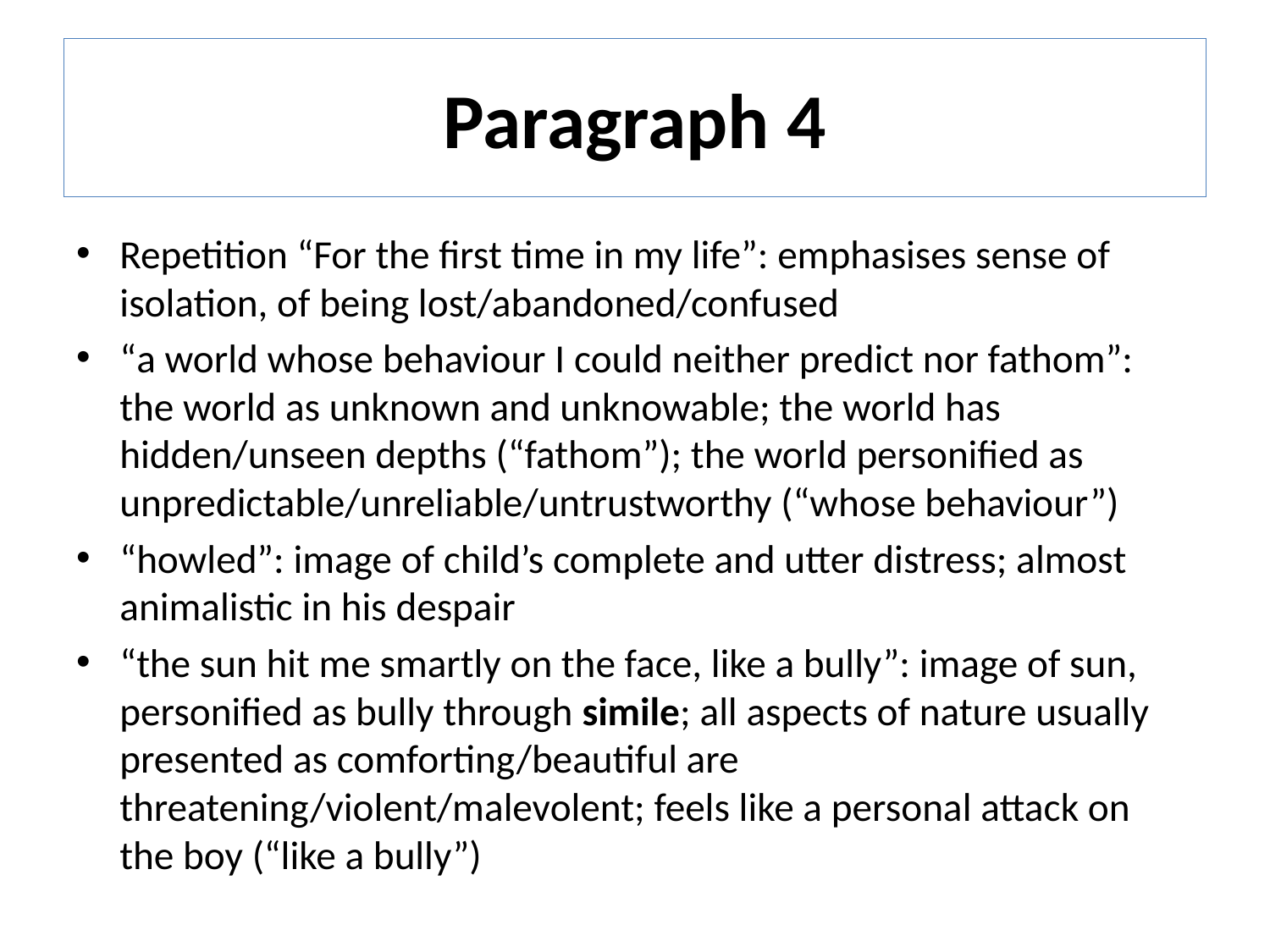

# Paragraph 4
Repetition “For the first time in my life”: emphasises sense of isolation, of being lost/abandoned/confused
“a world whose behaviour I could neither predict nor fathom”: the world as unknown and unknowable; the world has hidden/unseen depths (“fathom”); the world personified as unpredictable/unreliable/untrustworthy (“whose behaviour”)
“howled”: image of child’s complete and utter distress; almost animalistic in his despair
“the sun hit me smartly on the face, like a bully”: image of sun, personified as bully through simile; all aspects of nature usually presented as comforting/beautiful are threatening/violent/malevolent; feels like a personal attack on the boy (“like a bully”)